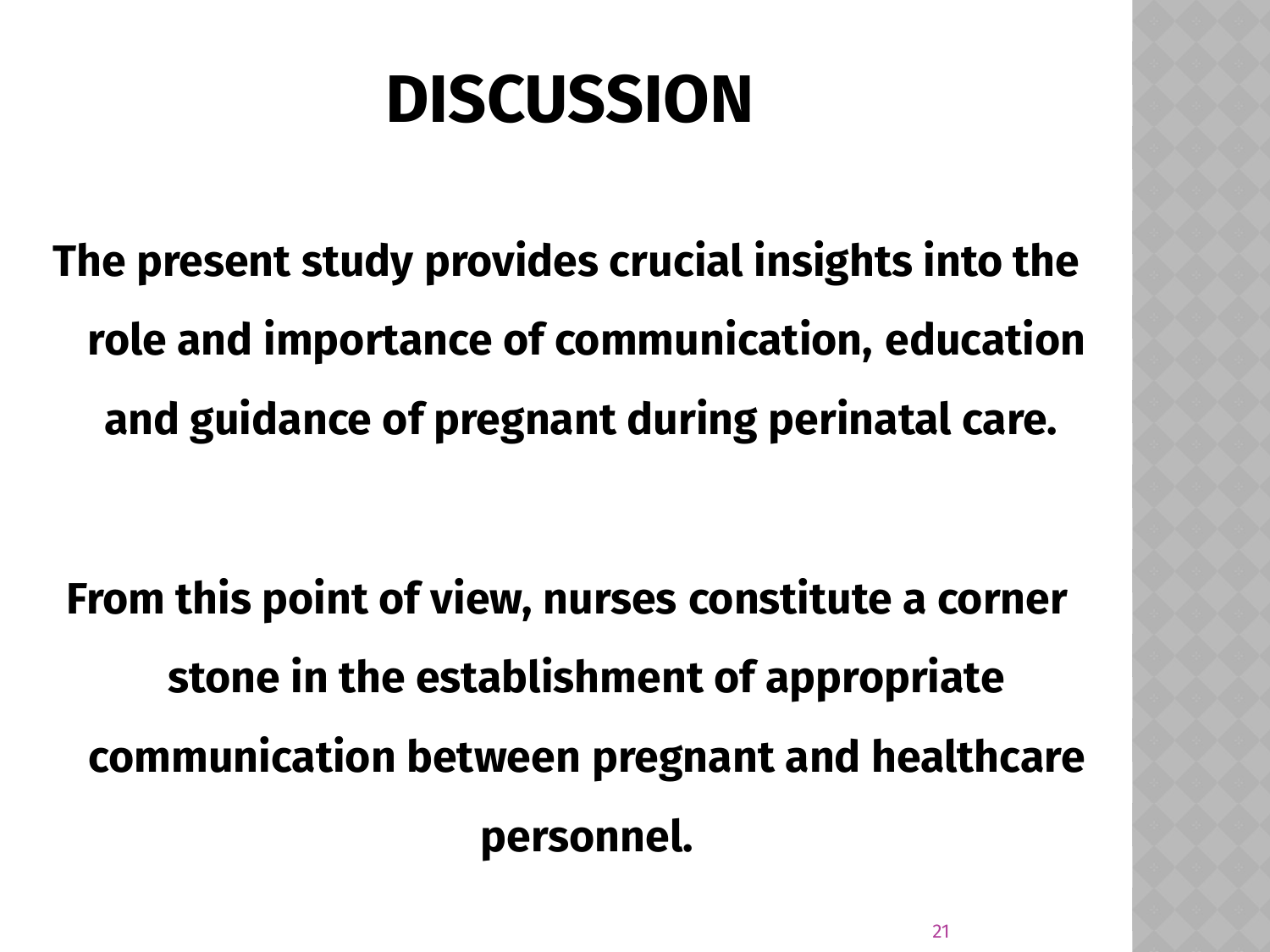

# DISCUSSION

The present study provides crucial insights into the role and importance of communication, education and guidance of pregnant during perinatal care.

From this point of view, nurses constitute a corner stone in the establishment of appropriate communication between pregnant and healthcare personnel.
21